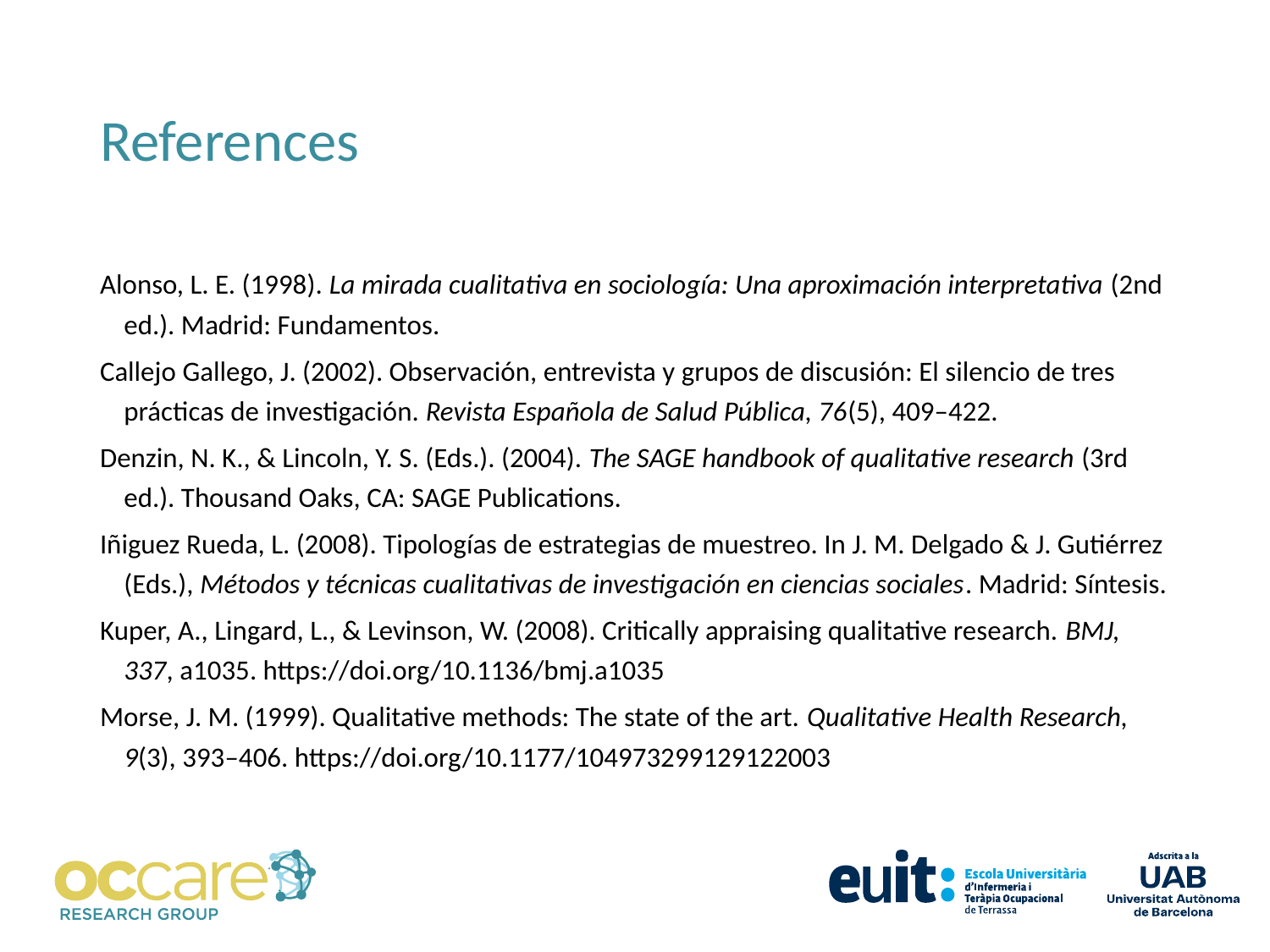

# References
Alonso, L. E. (1998). La mirada cualitativa en sociología: Una aproximación interpretativa (2nd ed.). Madrid: Fundamentos.
Callejo Gallego, J. (2002). Observación, entrevista y grupos de discusión: El silencio de tres prácticas de investigación. Revista Española de Salud Pública, 76(5), 409–422.
Denzin, N. K., & Lincoln, Y. S. (Eds.). (2004). The SAGE handbook of qualitative research (3rd ed.). Thousand Oaks, CA: SAGE Publications.
Iñiguez Rueda, L. (2008). Tipologías de estrategias de muestreo. In J. M. Delgado & J. Gutiérrez (Eds.), Métodos y técnicas cualitativas de investigación en ciencias sociales. Madrid: Síntesis.
Kuper, A., Lingard, L., & Levinson, W. (2008). Critically appraising qualitative research. BMJ, 337, a1035. https://doi.org/10.1136/bmj.a1035
Morse, J. M. (1999). Qualitative methods: The state of the art. Qualitative Health Research, 9(3), 393–406. https://doi.org/10.1177/104973299129122003